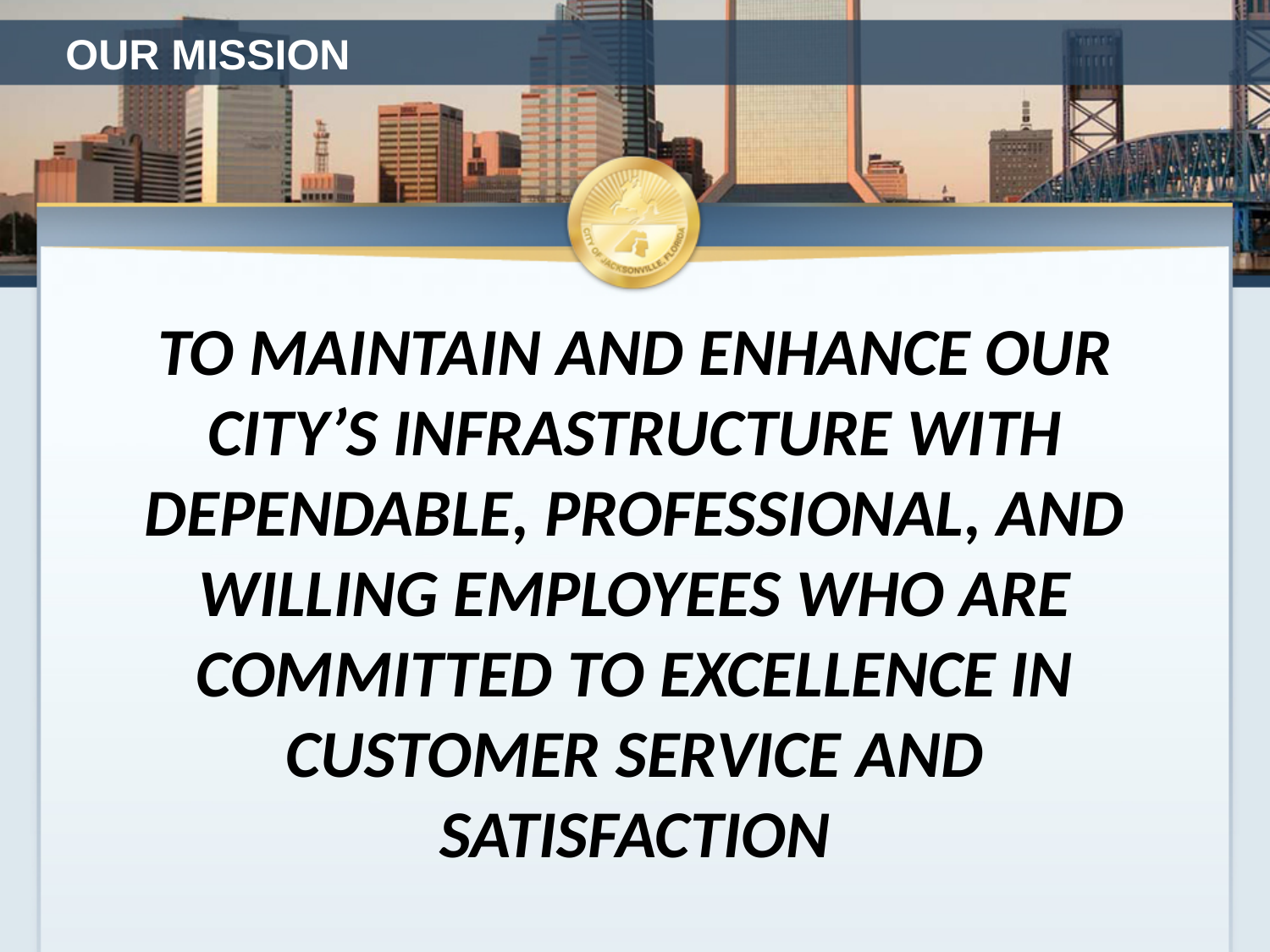

# OUR MISSION
To maintain and enhance our
City’s infrastructure with
Dependable, Professional, and Willing employees who are
committed to excellence in
customer service and satisfaction